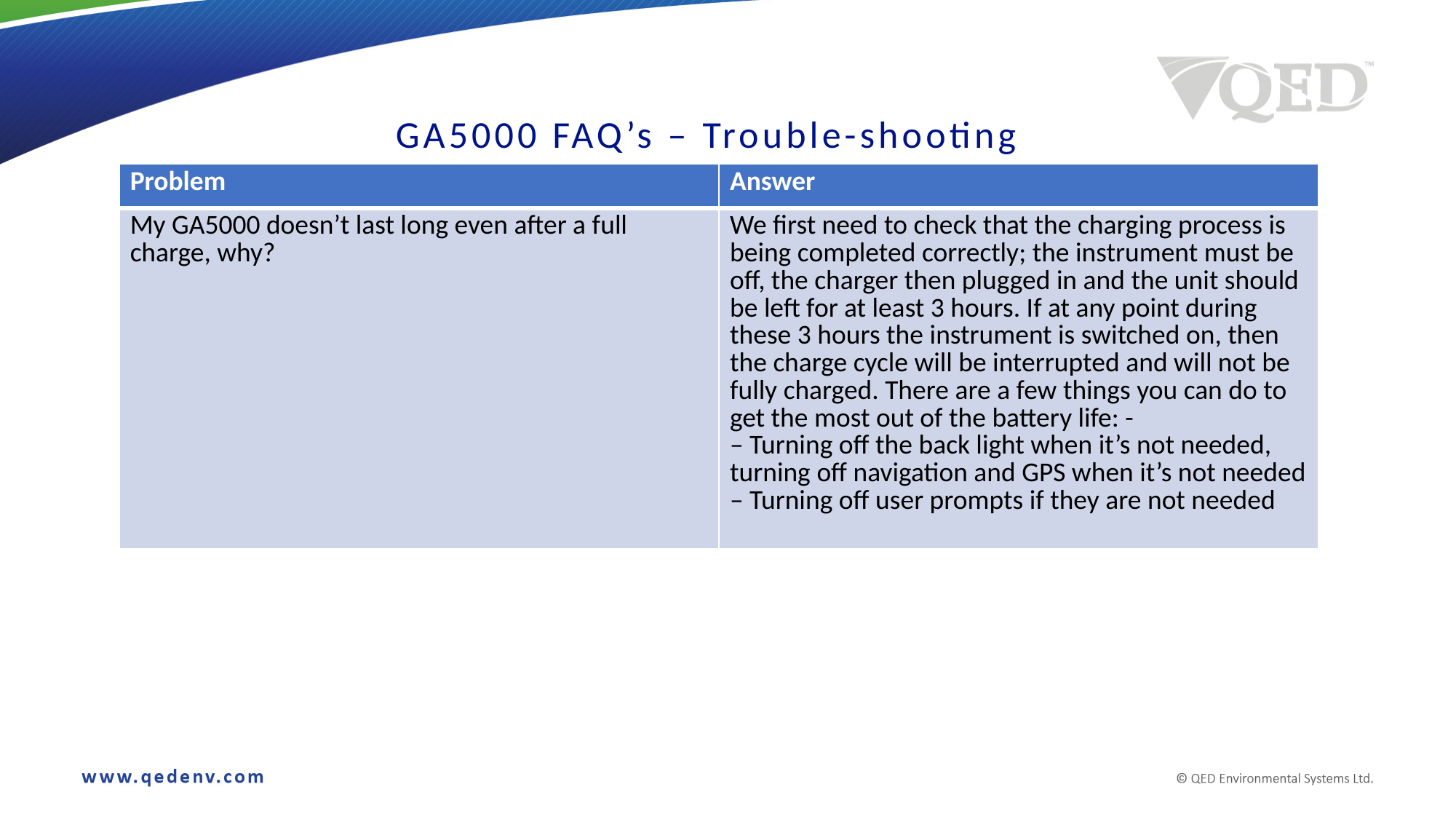

# GA5000 FAQ’s – Trouble-shooting
| Problem | Answer |
| --- | --- |
| My GA5000 doesn’t last long even after a full charge, why? | We first need to check that the charging process is being completed correctly; the instrument must be off, the charger then plugged in and the unit should be left for at least 3 hours. If at any point during these 3 hours the instrument is switched on, then the charge cycle will be interrupted and will not be fully charged. There are a few things you can do to get the most out of the battery life: - – Turning off the back light when it’s not needed, turning off navigation and GPS when it’s not needed – Turning off user prompts if they are not needed |